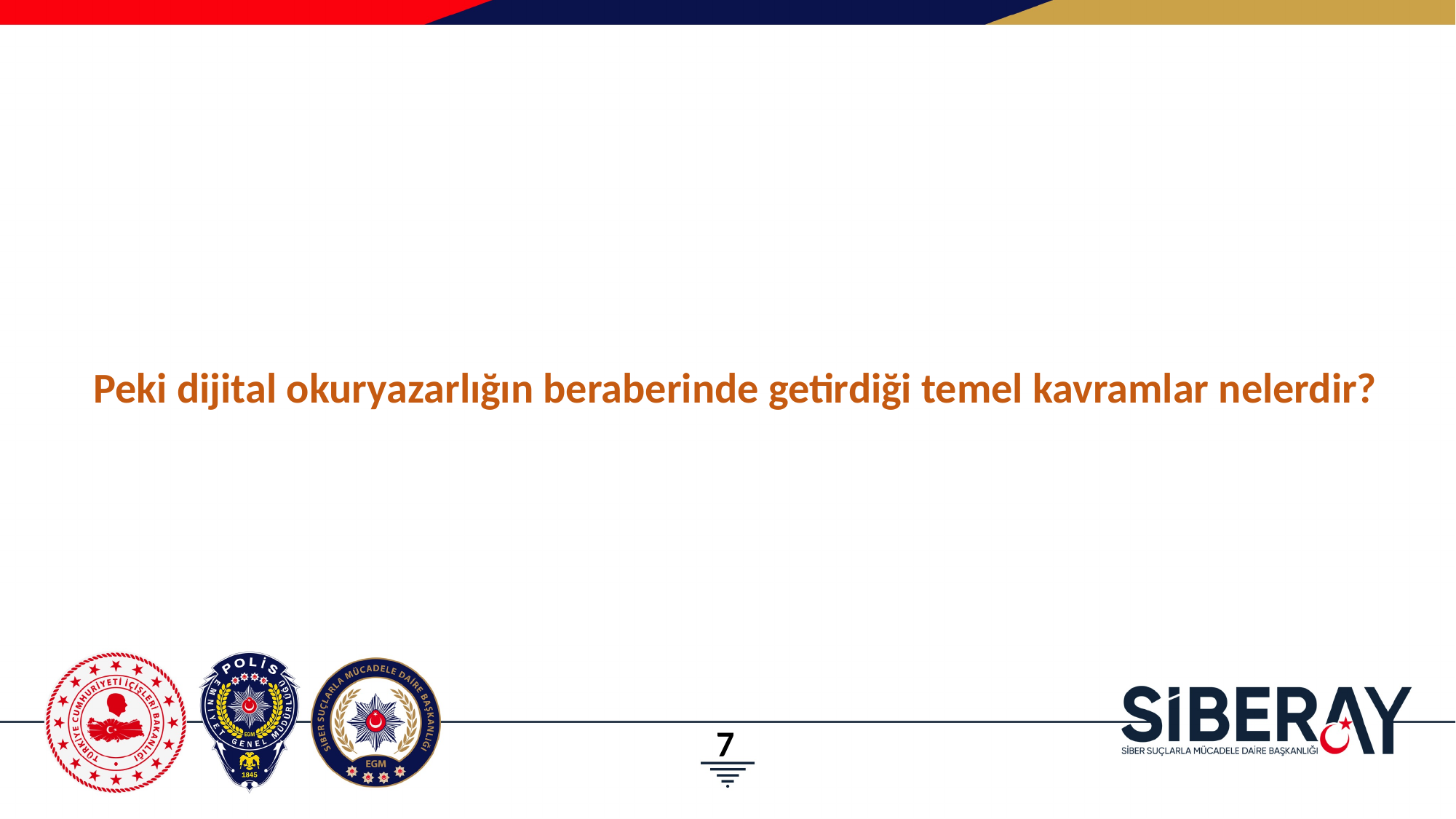

Peki dijital okuryazarlığın beraberinde getirdiği temel kavramlar nelerdir?
7